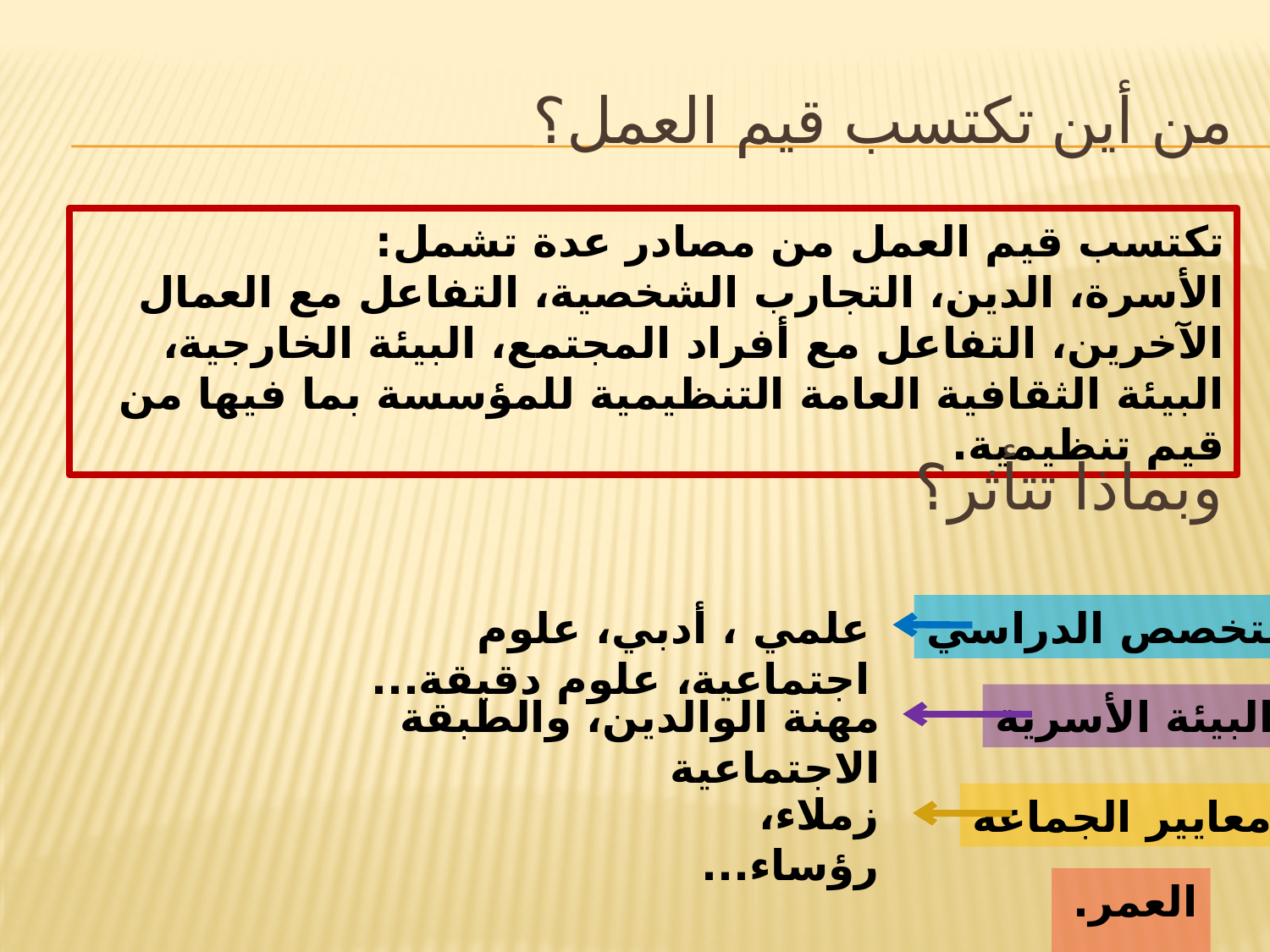

# من أين تكتسب قيم العمل؟
تكتسب قيم العمل من مصادر عدة تشمل:
الأسرة، الدين، التجارب الشخصية، التفاعل مع العمال الآخرين، التفاعل مع أفراد المجتمع، البيئة الخارجية، البيئة الثقافية العامة التنظيمية للمؤسسة بما فيها من قيم تنظيمية.
وبماذا تتأثر؟
علمي ، أدبي، علوم اجتماعية، علوم دقيقة...
التخصص الدراسي
مهنة الوالدين، والطبقة الاجتماعية
البيئة الأسرية
زملاء، رؤساء...
معايير الجماعة
العمر...